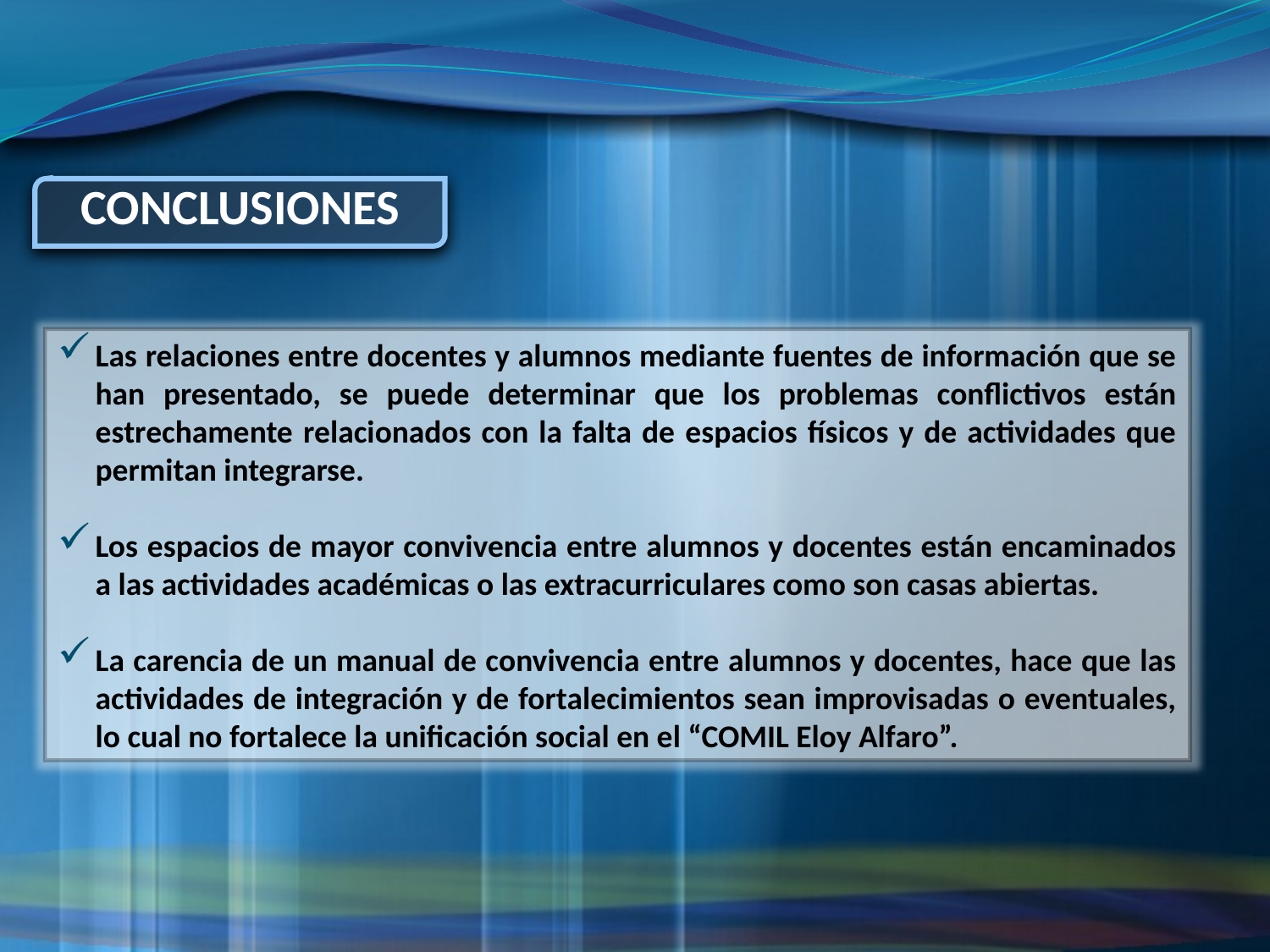

CONCLUSIONES
Las relaciones entre docentes y alumnos mediante fuentes de información que se han presentado, se puede determinar que los problemas conflictivos están estrechamente relacionados con la falta de espacios físicos y de actividades que permitan integrarse.

Los espacios de mayor convivencia entre alumnos y docentes están encaminados a las actividades académicas o las extracurriculares como son casas abiertas.

La carencia de un manual de convivencia entre alumnos y docentes, hace que las actividades de integración y de fortalecimientos sean improvisadas o eventuales, lo cual no fortalece la unificación social en el “COMIL Eloy Alfaro”.